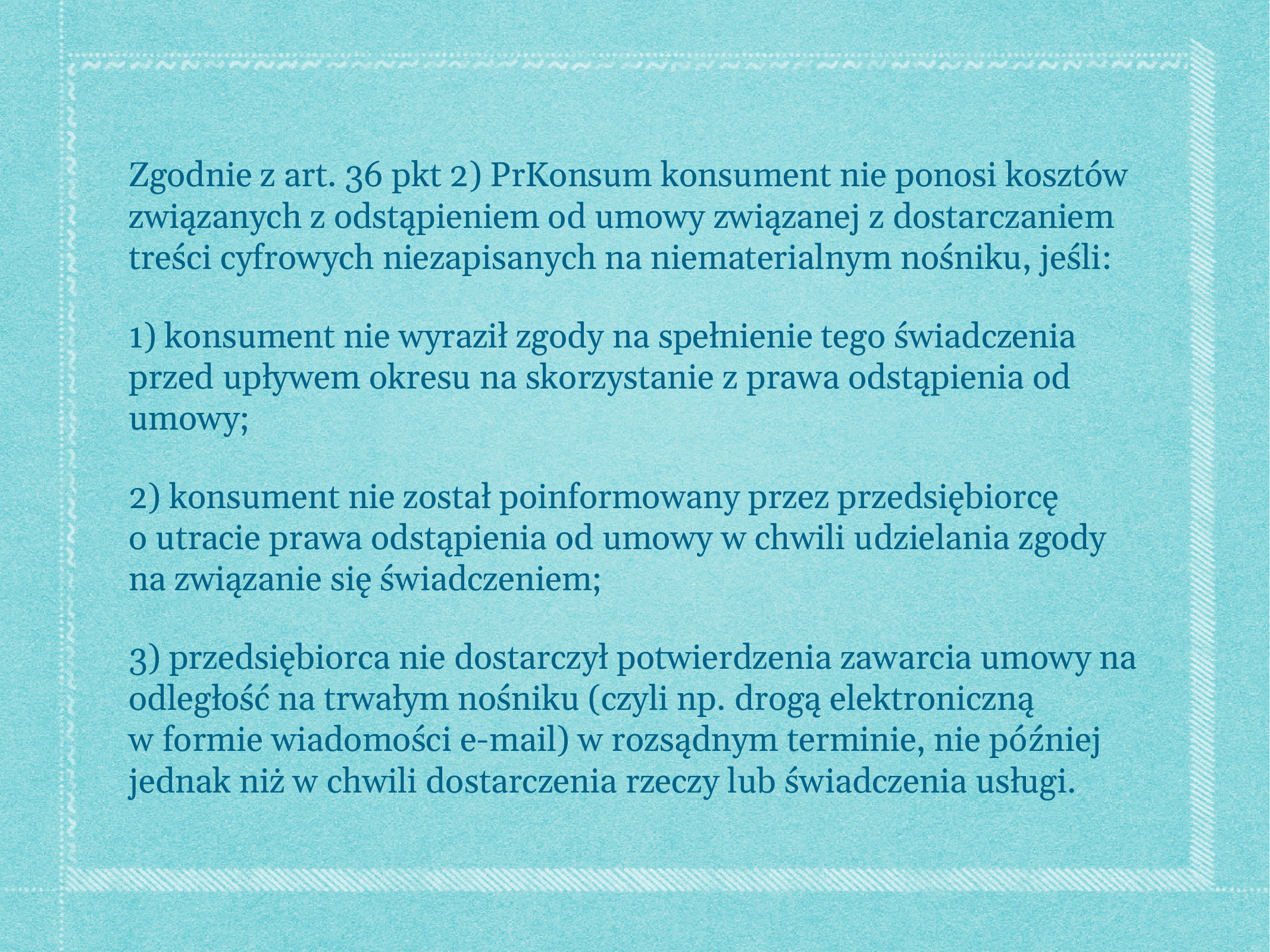

Zgodnie z art. 36 pkt 2) PrKonsum konsument nie ponosi kosztów związanych z odstąpieniem od umowy związanej z dostarczaniem treści cyfrowych niezapisanych na niematerialnym nośniku, jeśli:
1) konsument nie wyraził zgody na spełnienie tego świadczenia przed upływem okresu na skorzystanie z prawa odstąpienia od umowy;
2) konsument nie został poinformowany przez przedsiębiorcę o utracie prawa odstąpienia od umowy w chwili udzielania zgody na związanie się świadczeniem;
3) przedsiębiorca nie dostarczył potwierdzenia zawarcia umowy na odległość na trwałym nośniku (czyli np. drogą elektroniczną w formie wiadomości e-mail) w rozsądnym terminie, nie później jednak niż w chwili dostarczenia rzeczy lub świadczenia usługi.